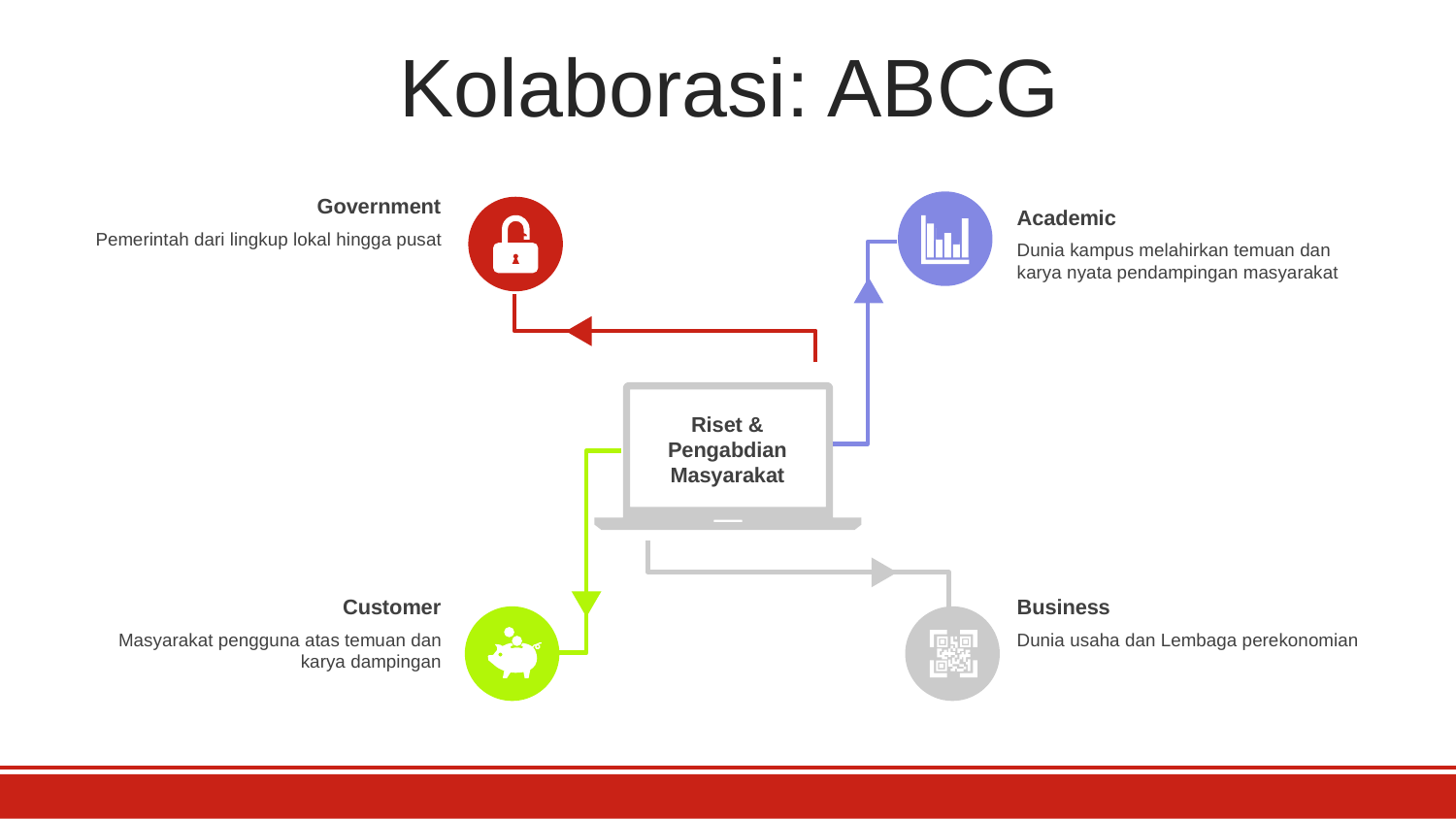

Kolaborasi: ABCG
Government
Pemerintah dari lingkup lokal hingga pusat

Academic
Dunia kampus melahirkan temuan dan karya nyata pendampingan masyarakat

Riset & Pengabdian Masyarakat

Business
Dunia usaha dan Lembaga perekonomian
Customer
Masyarakat pengguna atas temuan dan karya dampingan